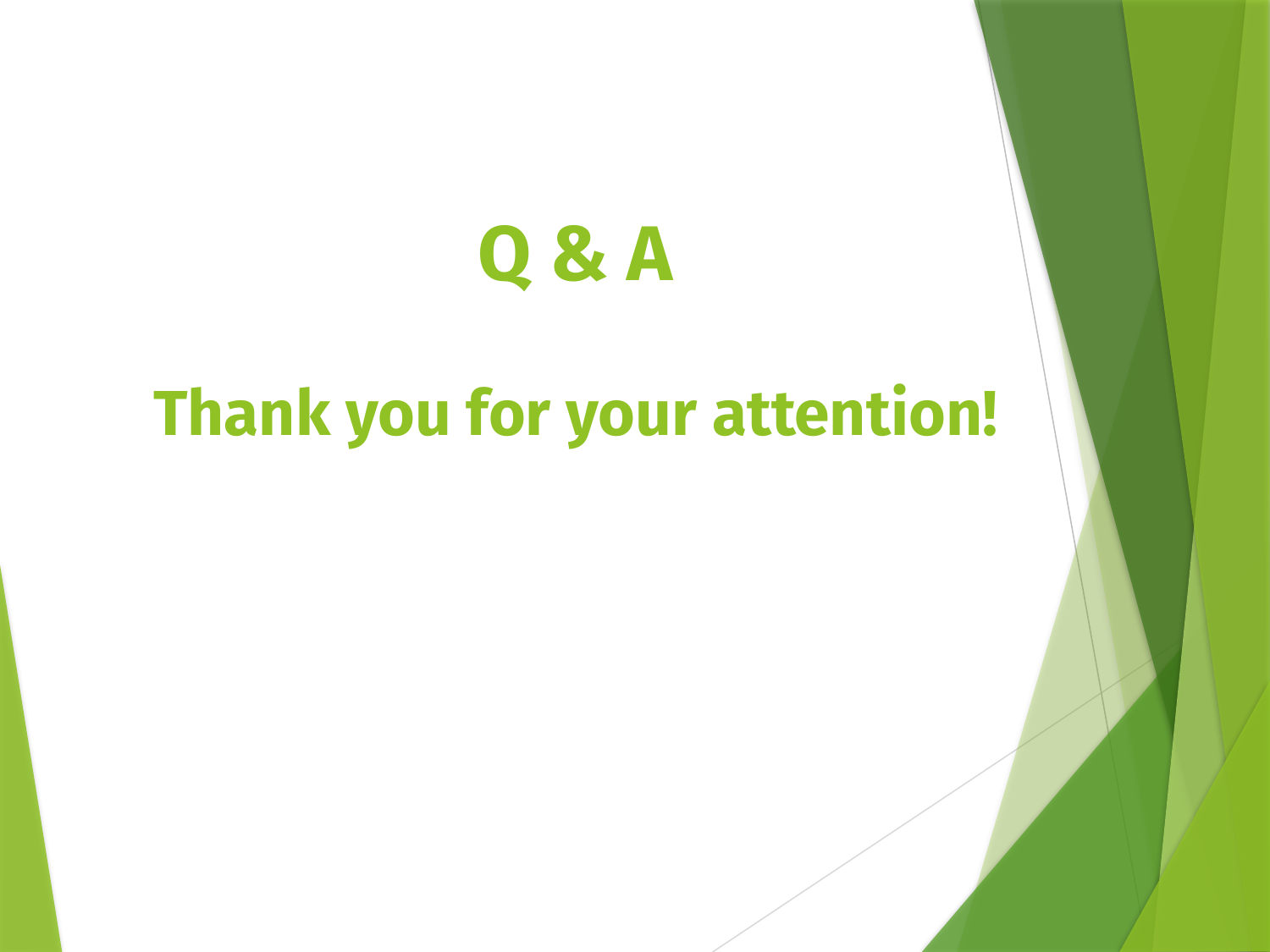

# Q & A Thank you for your attention!